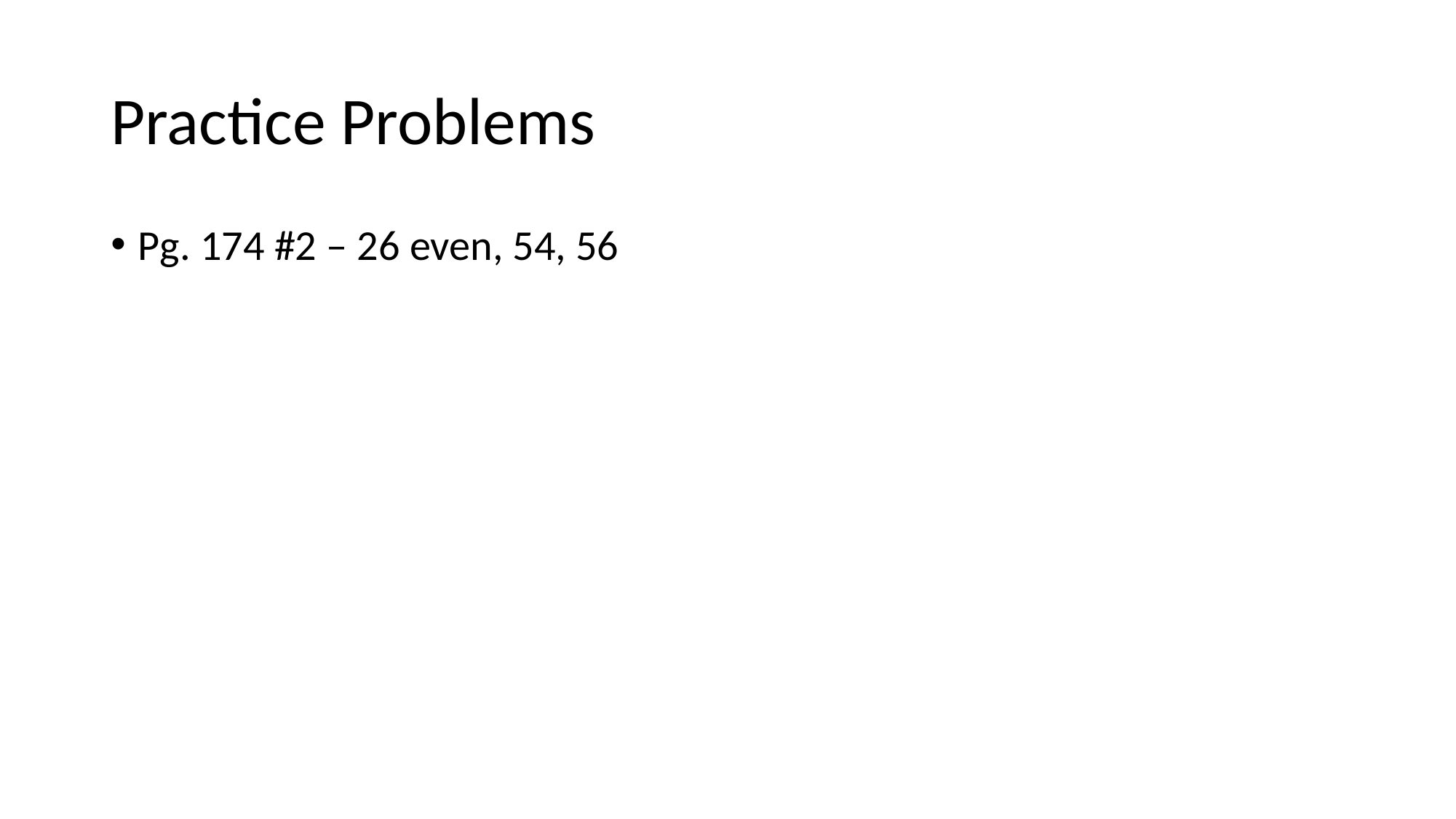

# Practice Problems
Pg. 174 #2 – 26 even, 54, 56